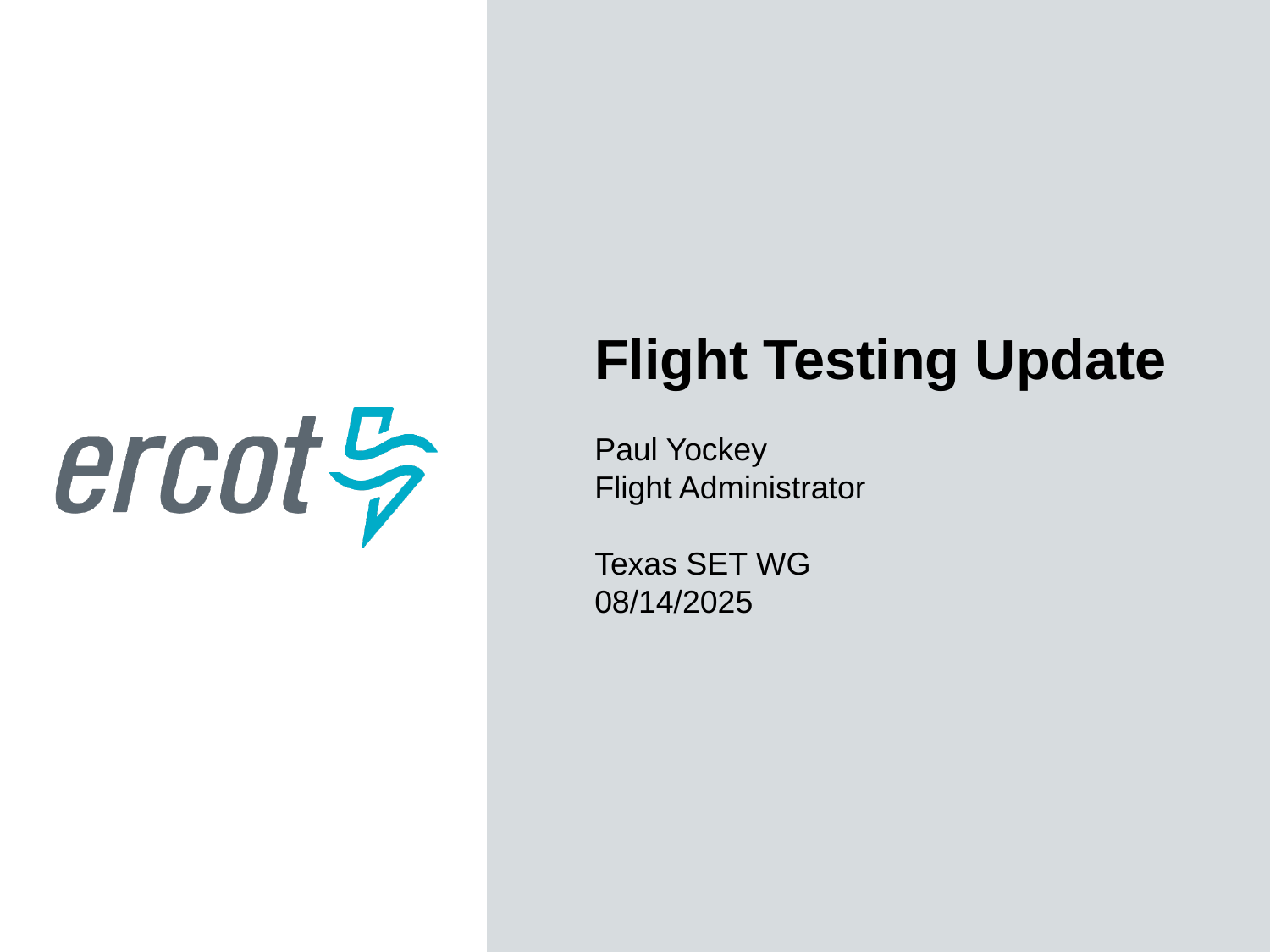

Flight Testing Update

Paul Yockey
Flight Administrator

Texas SET WG
08/14/2025